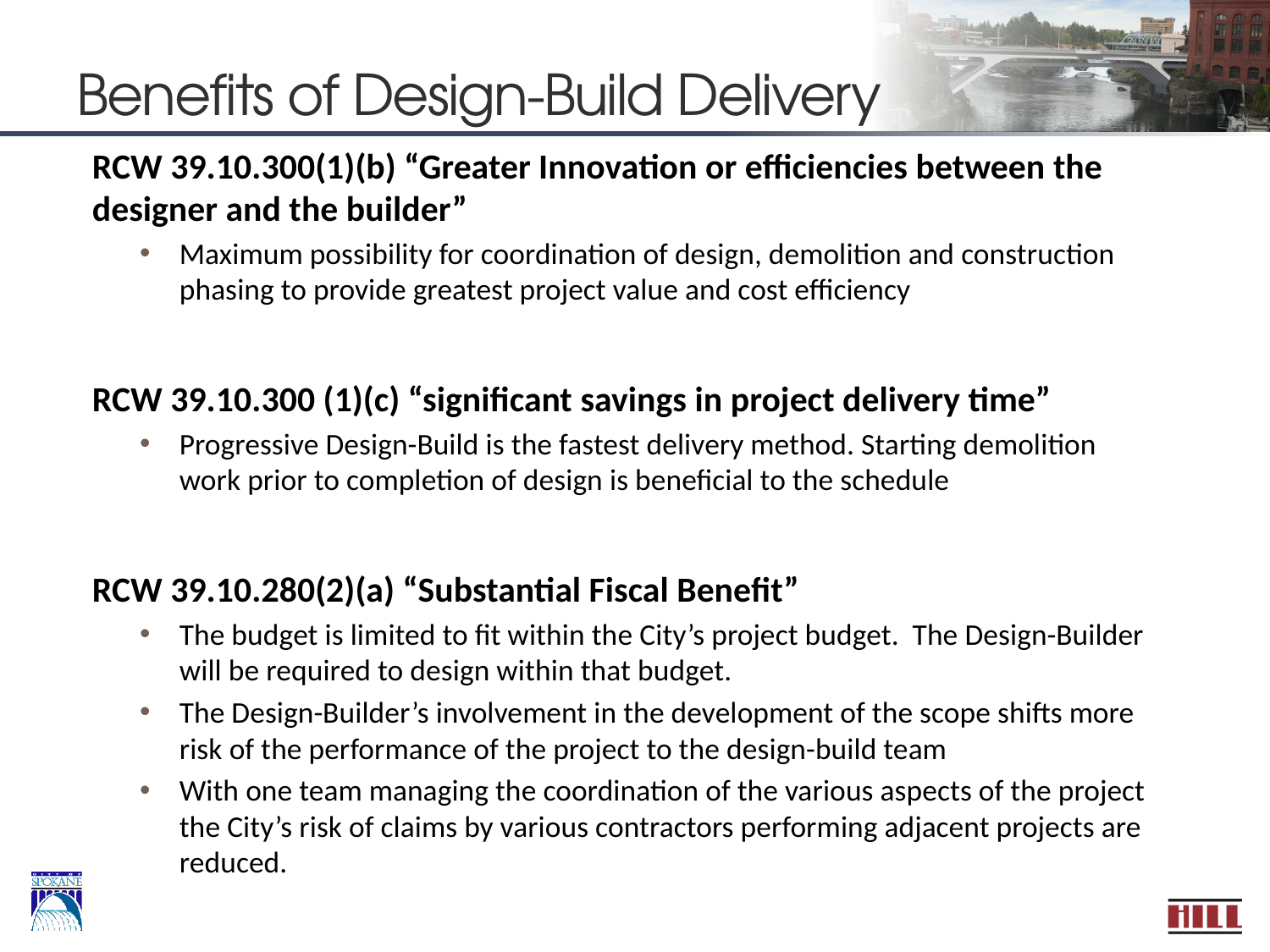

# Benefits of Design-Build Delivery
RCW 39.10.300(1)(b) “Greater Innovation or efficiencies between the designer and the builder”
Maximum possibility for coordination of design, demolition and construction phasing to provide greatest project value and cost efficiency

RCW 39.10.300 (1)(c) “significant savings in project delivery time”
Progressive Design-Build is the fastest delivery method. Starting demolition work prior to completion of design is beneficial to the schedule

RCW 39.10.280(2)(a) “Substantial Fiscal Benefit”
The budget is limited to fit within the City’s project budget.  The Design-Builder will be required to design within that budget.
The Design-Builder’s involvement in the development of the scope shifts more risk of the performance of the project to the design-build team
With one team managing the coordination of the various aspects of the project the City’s risk of claims by various contractors performing adjacent projects are reduced.